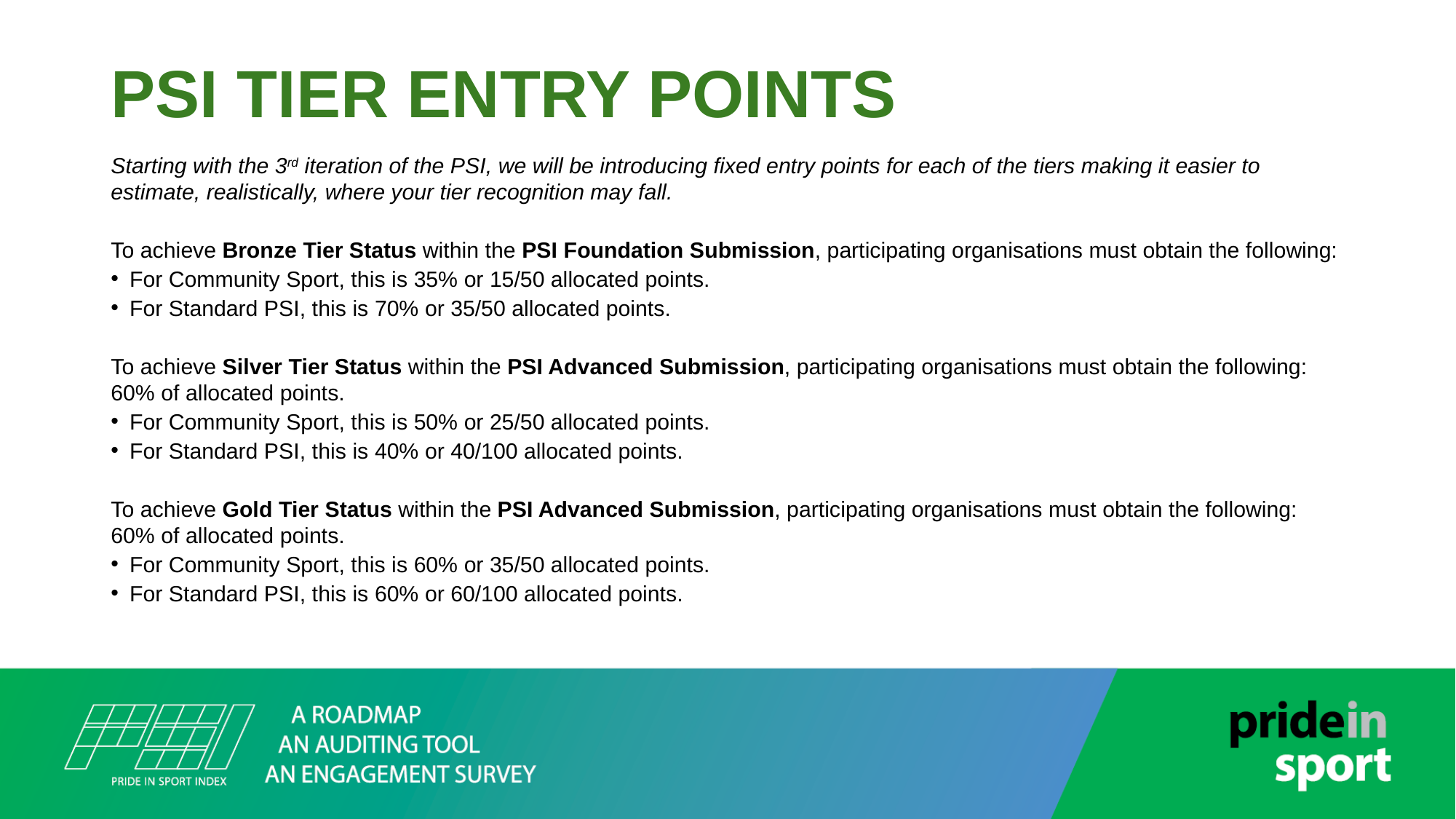

# PSI Tier Entry Points
Starting with the 3rd iteration of the PSI, we will be introducing fixed entry points for each of the tiers making it easier to estimate, realistically, where your tier recognition may fall.

To achieve Bronze Tier Status within the PSI Foundation Submission, participating organisations must obtain the following:
For Community Sport, this is 35% or 15/50 allocated points.
For Standard PSI, this is 70% or 35/50 allocated points.

To achieve Silver Tier Status within the PSI Advanced Submission, participating organisations must obtain the following: 60% of allocated points.
For Community Sport, this is 50% or 25/50 allocated points.
For Standard PSI, this is 40% or 40/100 allocated points.

To achieve Gold Tier Status within the PSI Advanced Submission, participating organisations must obtain the following: 60% of allocated points.
For Community Sport, this is 60% or 35/50 allocated points.
For Standard PSI, this is 60% or 60/100 allocated points.